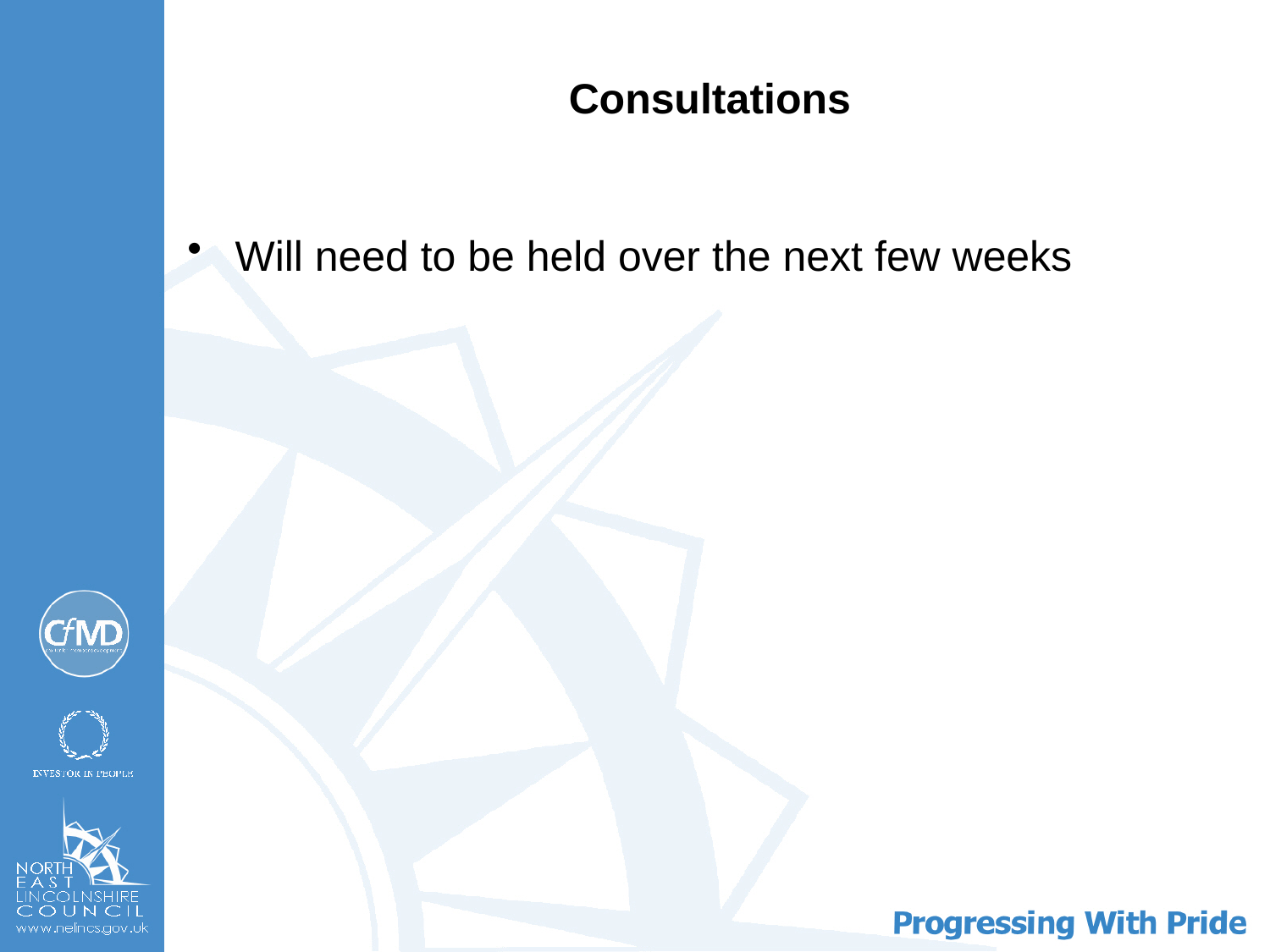

# Consultations
Will need to be held over the next few weeks